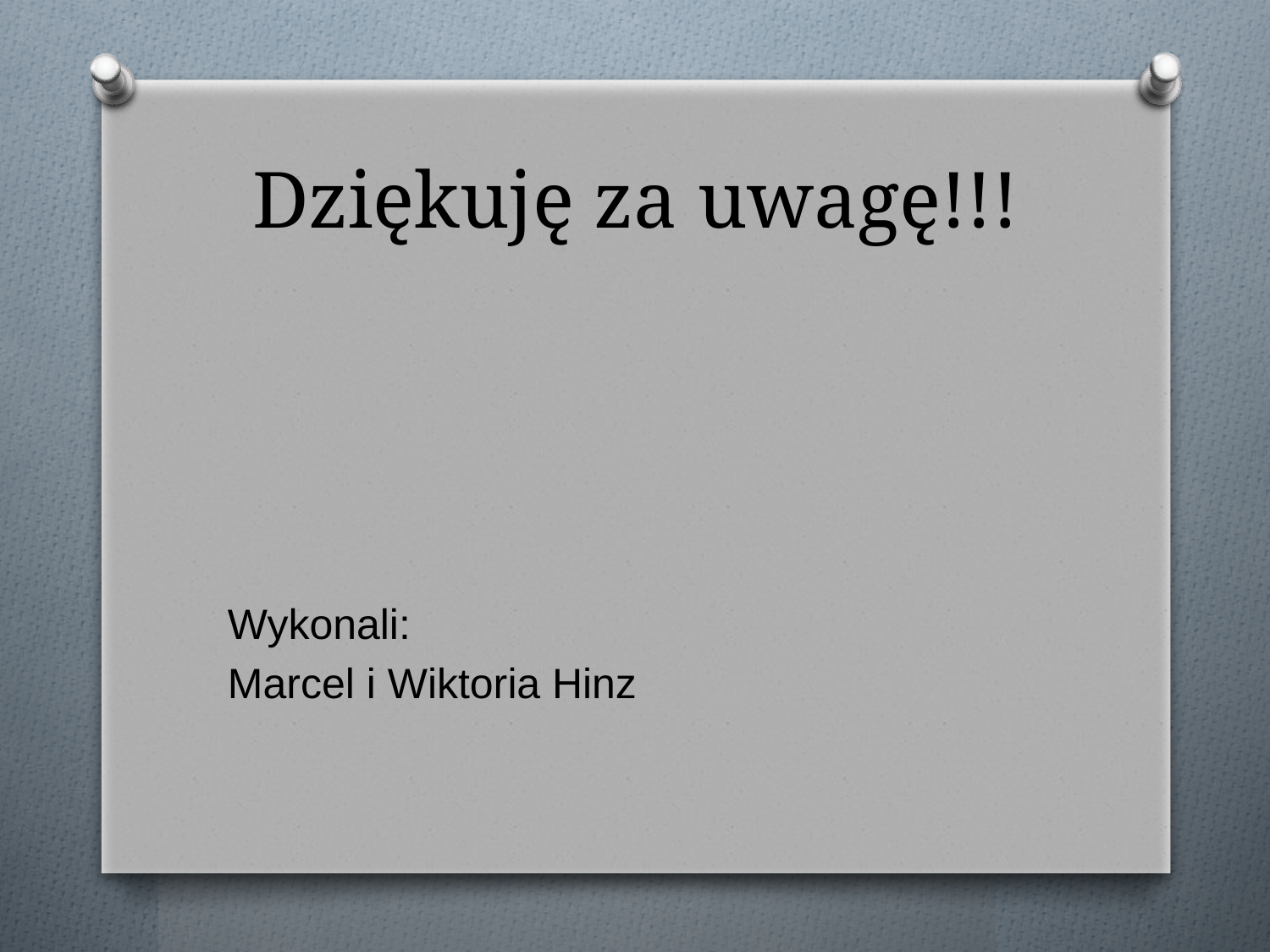

# Dziękuję za uwagę!!!

 Wykonali:
 Marcel i Wiktoria Hinz